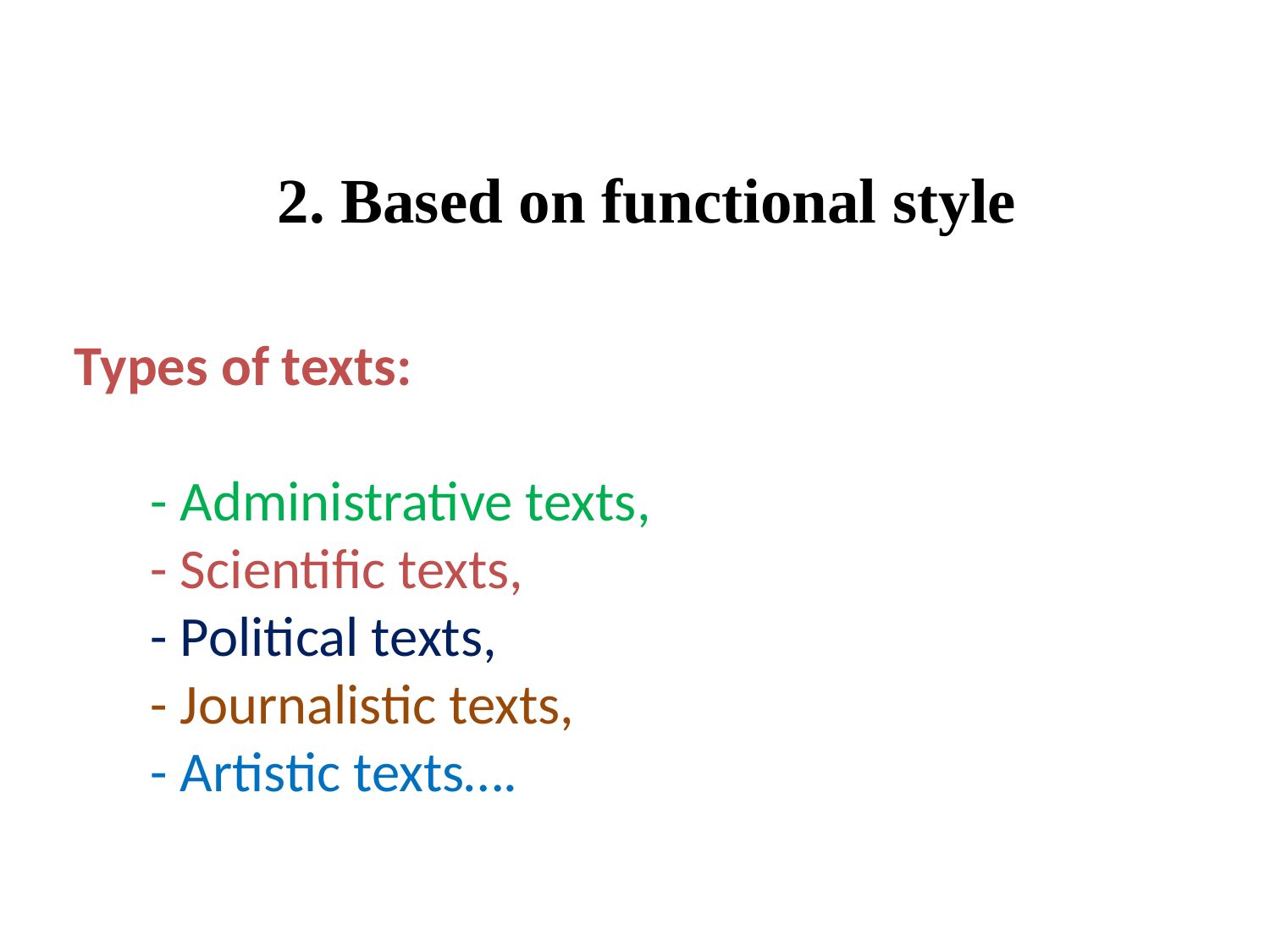

# 2. Based on functional style Types of texts: - Administrative texts, - Scientific texts, - Political texts, - Journalistic texts, - Artistic texts….